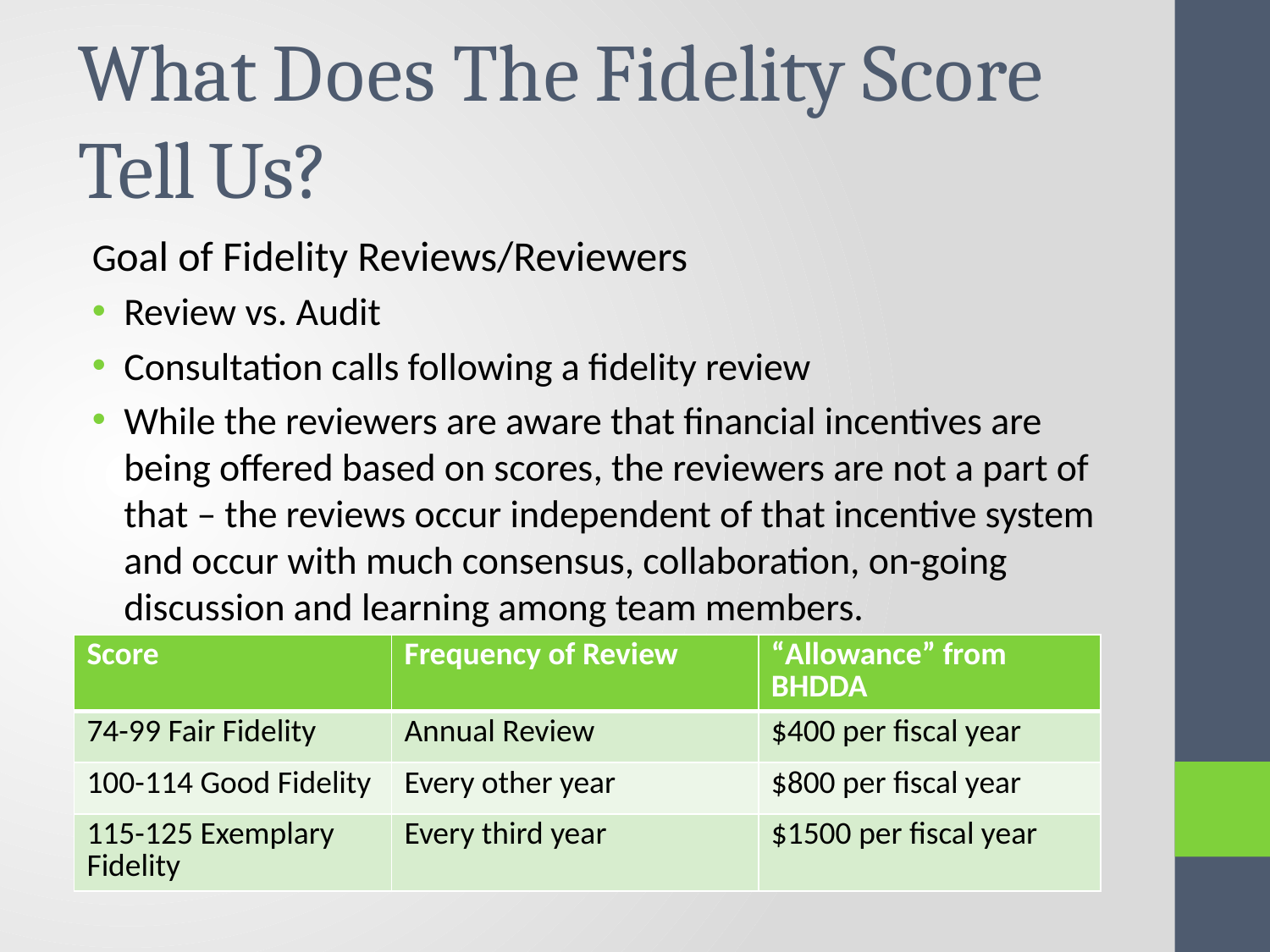

# What Does The Fidelity Score Tell Us?
Goal of Fidelity Reviews/Reviewers
Review vs. Audit
Consultation calls following a fidelity review
While the reviewers are aware that financial incentives are being offered based on scores, the reviewers are not a part of that – the reviews occur independent of that incentive system and occur with much consensus, collaboration, on-going discussion and learning among team members.

| Score | Frequency of Review | “Allowance” from BHDDA |
| --- | --- | --- |
| 74-99 Fair Fidelity | Annual Review | $400 per fiscal year |
| 100-114 Good Fidelity | Every other year | $800 per fiscal year |
| 115-125 Exemplary Fidelity | Every third year | $1500 per fiscal year |